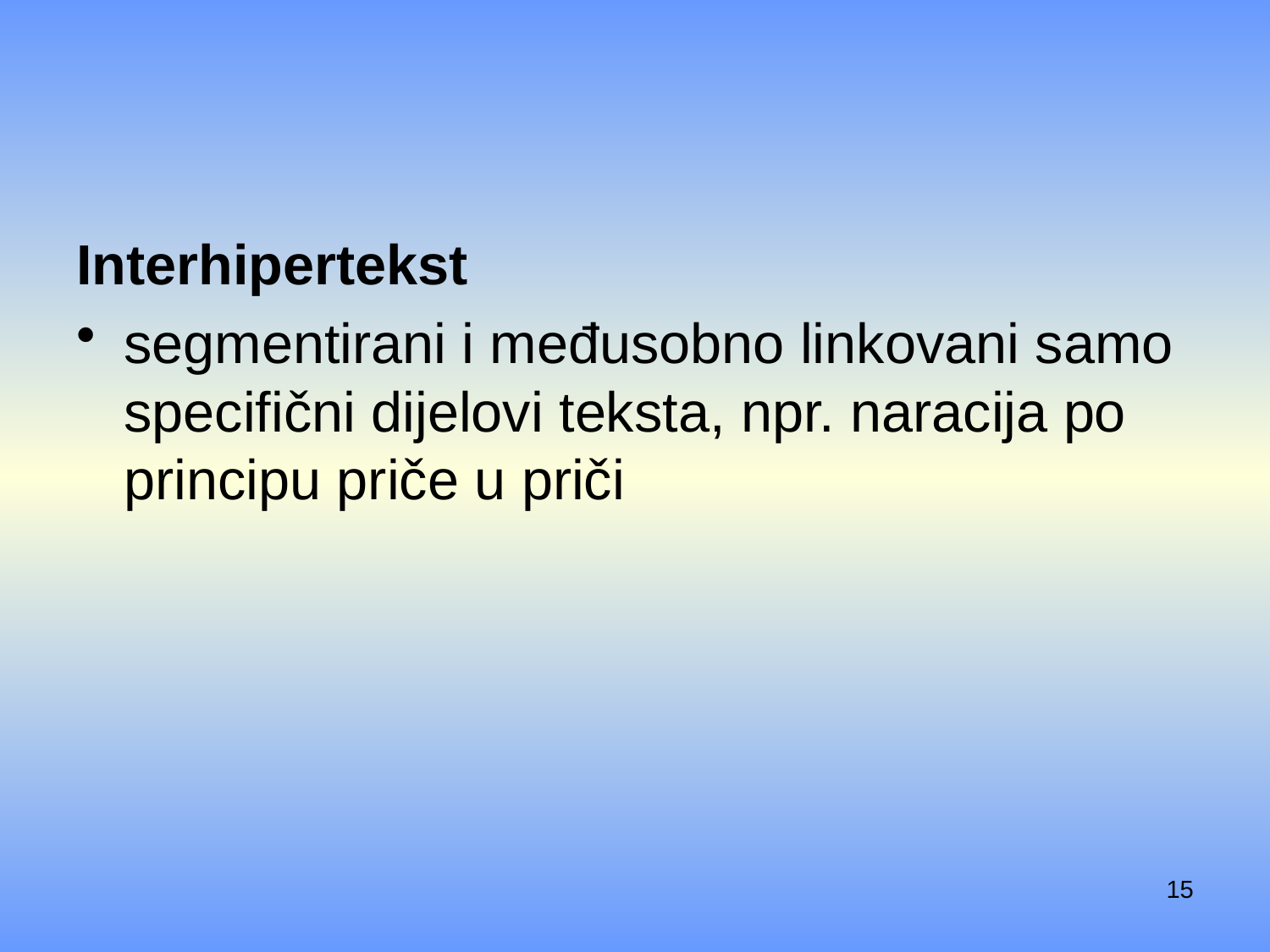

#
Interhipertekst
segmentirani i međusobno linkovani samo specifični dijelovi teksta, npr. naracija po principu priče u priči
15